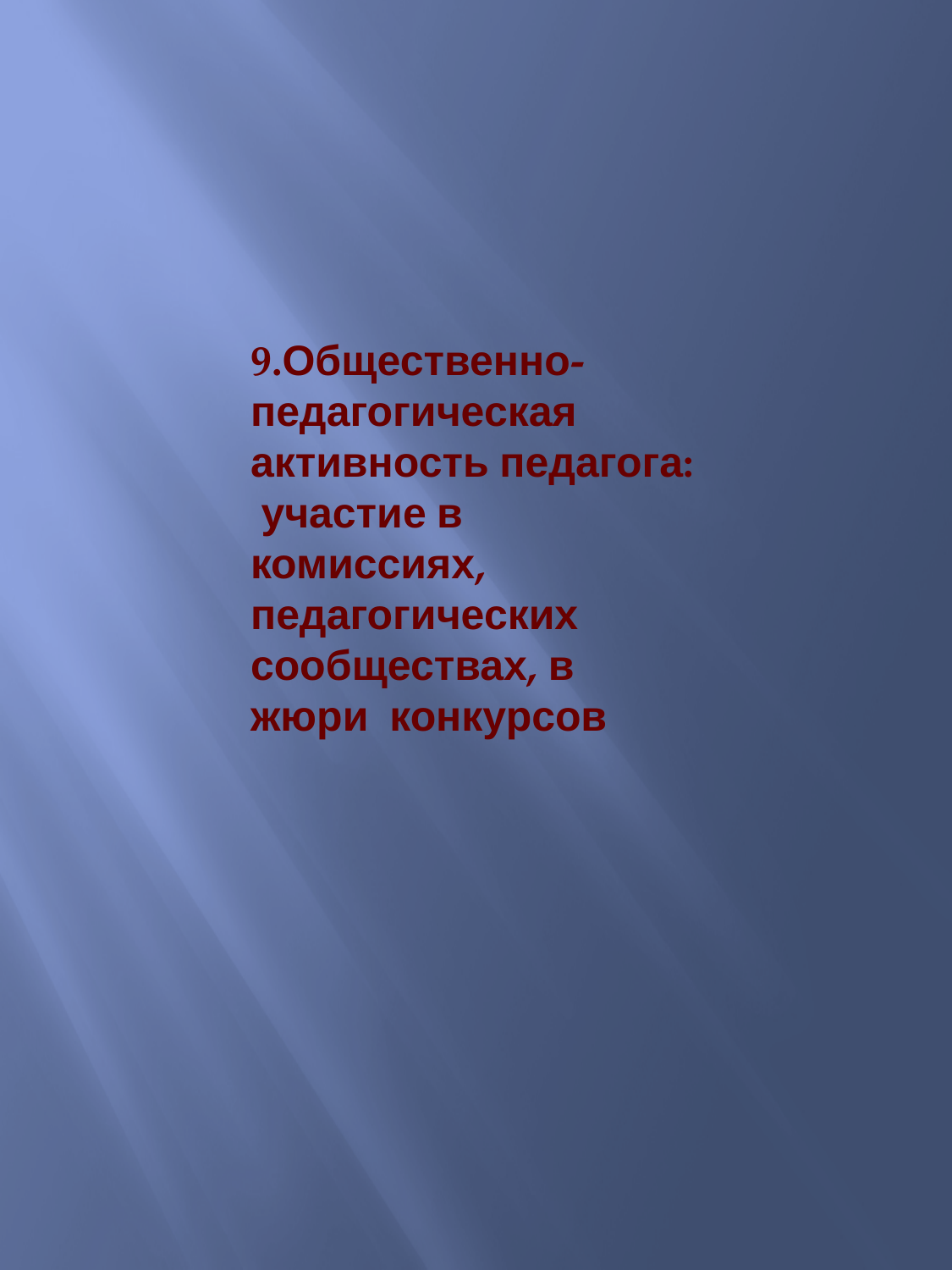

9.Общественно-педагогическая активность педагога:  участие в комиссиях, педагогических сообществах, в жюри  конкурсов